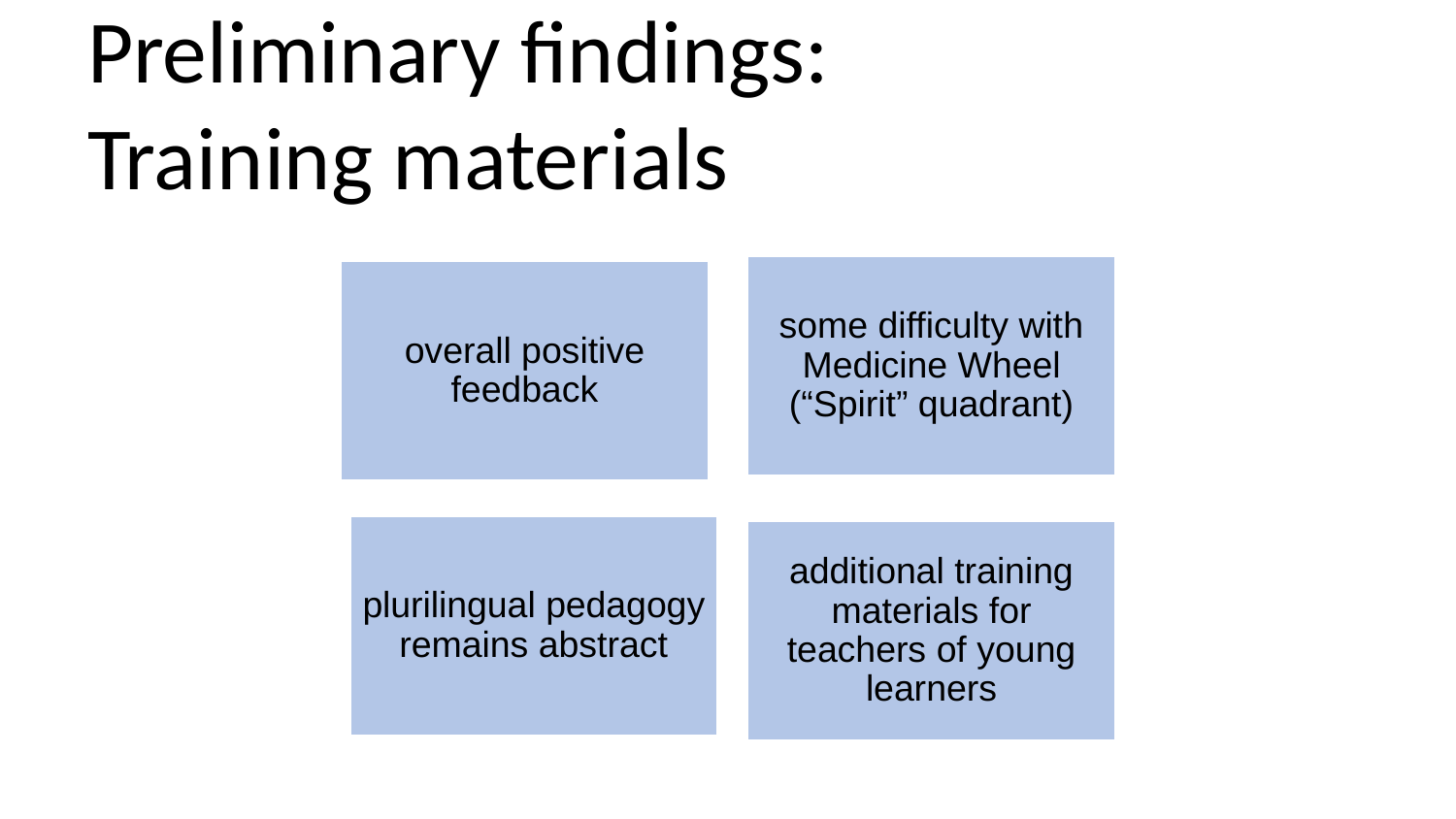

# Preliminary findings:
Training materials

some difficulty with Medicine Wheel (“Spirit” quadrant)

overall positive feedback

plurilingual pedagogy remains abstract

additional training materials for teachers of young learners